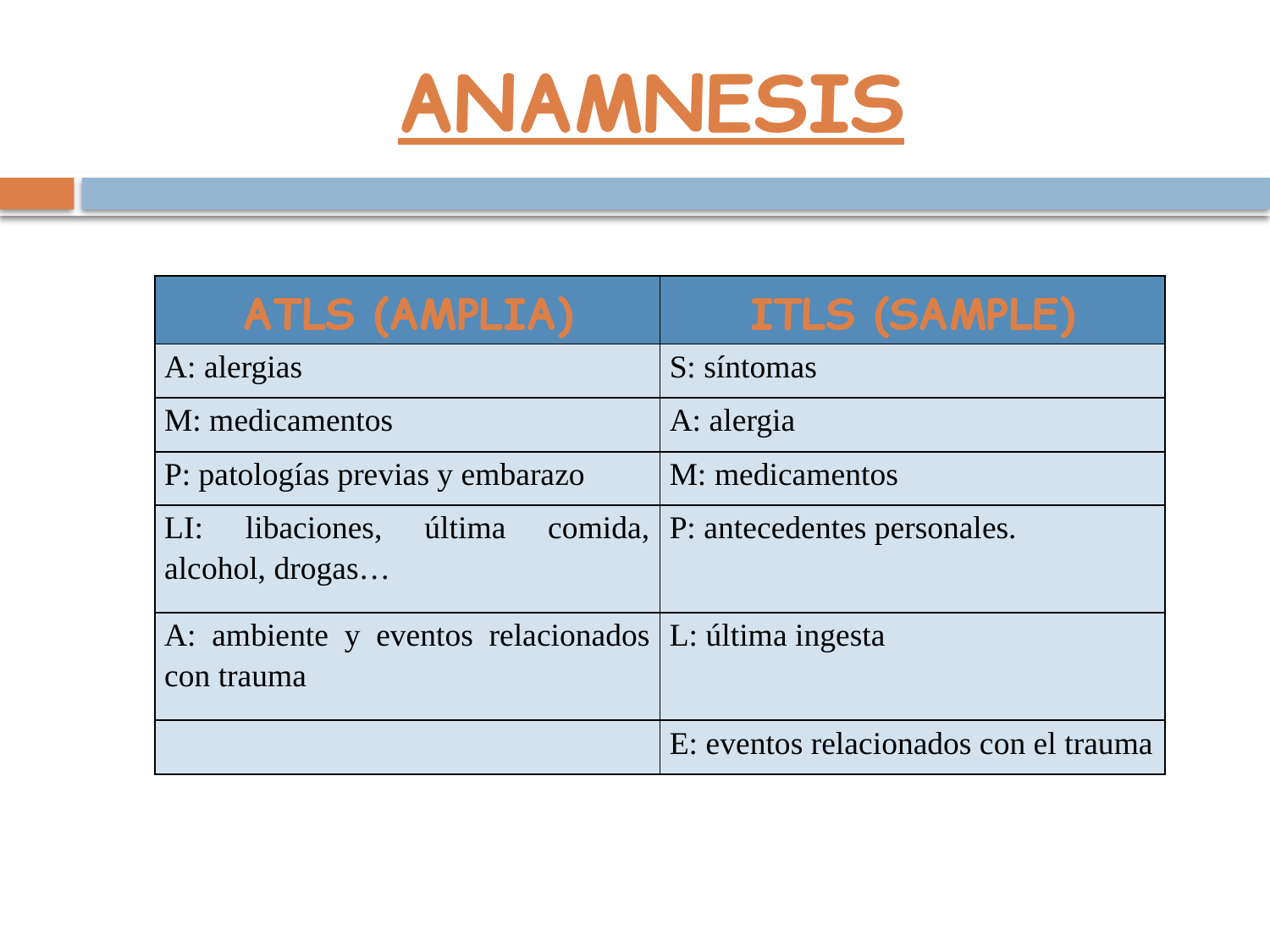

# ANAMNESIS
| ATLS (AMPLIA) | ITLS (SAMPLE) |
| --- | --- |
| A: alergias | S: síntomas |
| M: medicamentos | A: alergia |
| P: patologías previas y embarazo | M: medicamentos |
| LI: libaciones, última comida, alcohol, drogas… | P: antecedentes personales. |
| A: ambiente y eventos relacionados con trauma | L: última ingesta |
|  | E: eventos relacionados con el trauma |